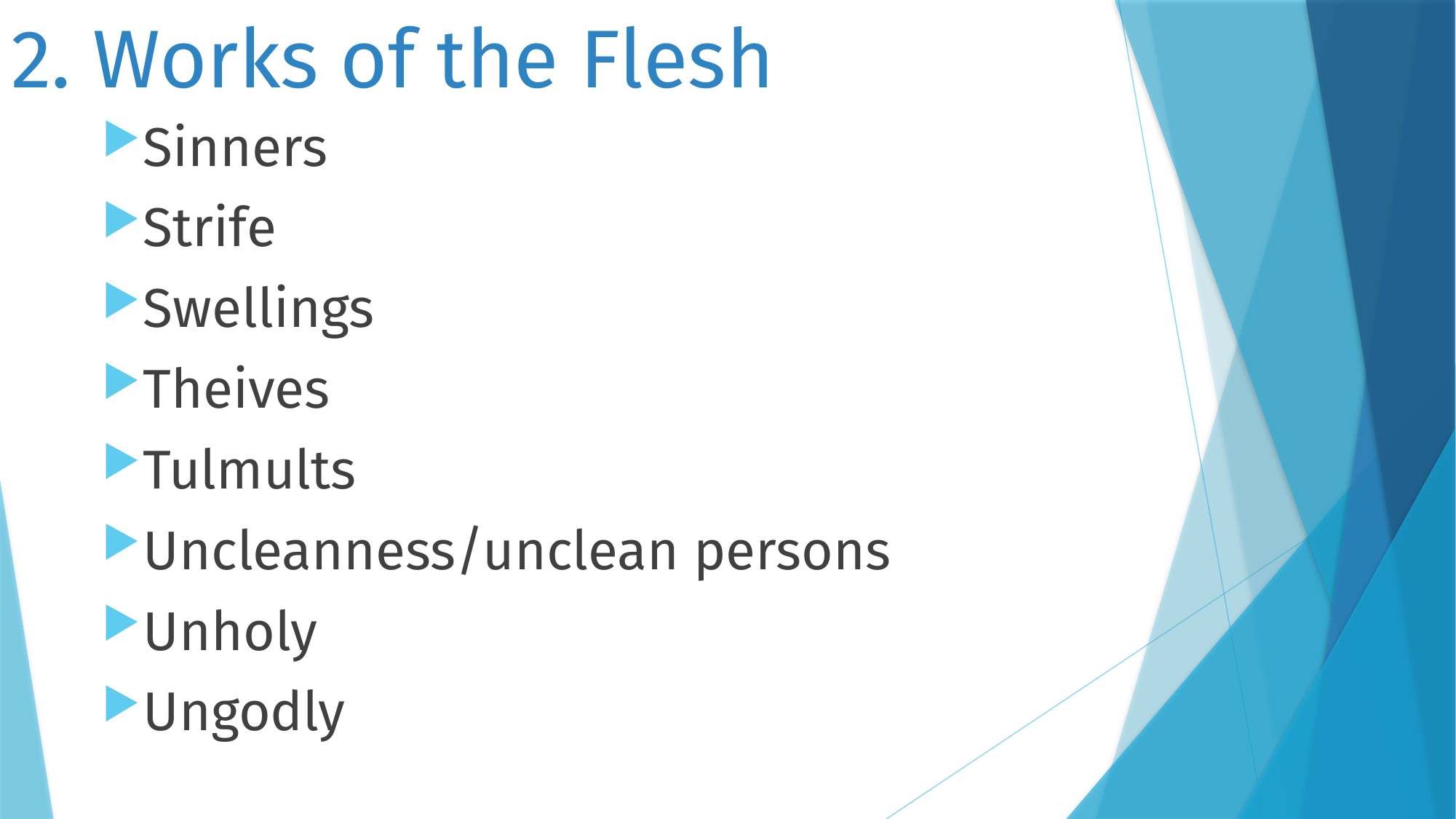

# 2. Works of the Flesh
Sinners
Strife
Swellings
Theives
Tulmults
Uncleanness/unclean persons
Unholy
Ungodly